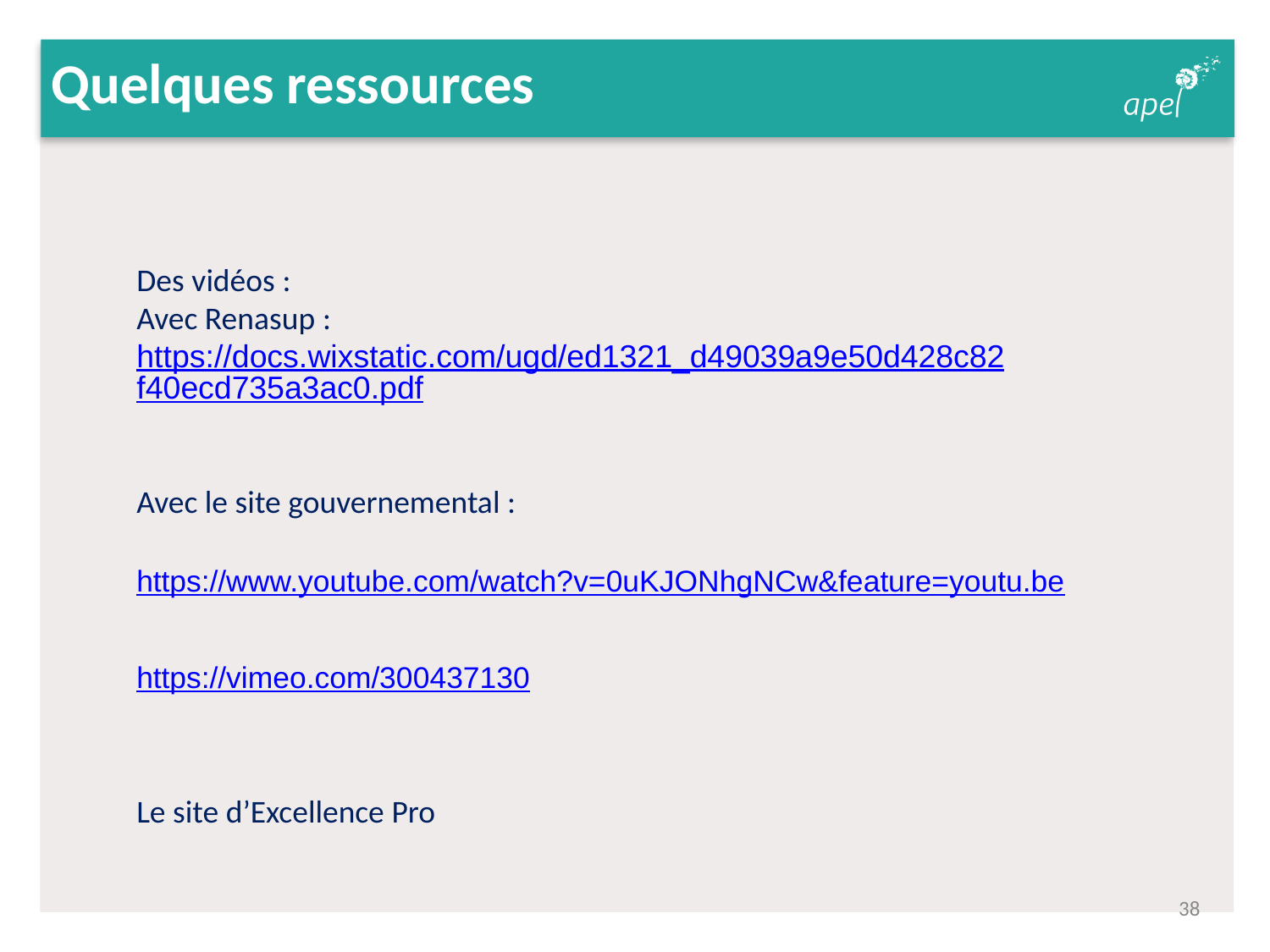

# Quelques ressources

Des vidéos :
Avec Renasup : https://docs.wixstatic.com/ugd/ed1321_d49039a9e50d428c82f40ecd735a3ac0.pdf

Avec le site gouvernemental :

https://www.youtube.com/watch?v=0uKJONhgNCw&feature=youtu.be

https://vimeo.com/300437130

Le site d’Excellence Pro

38